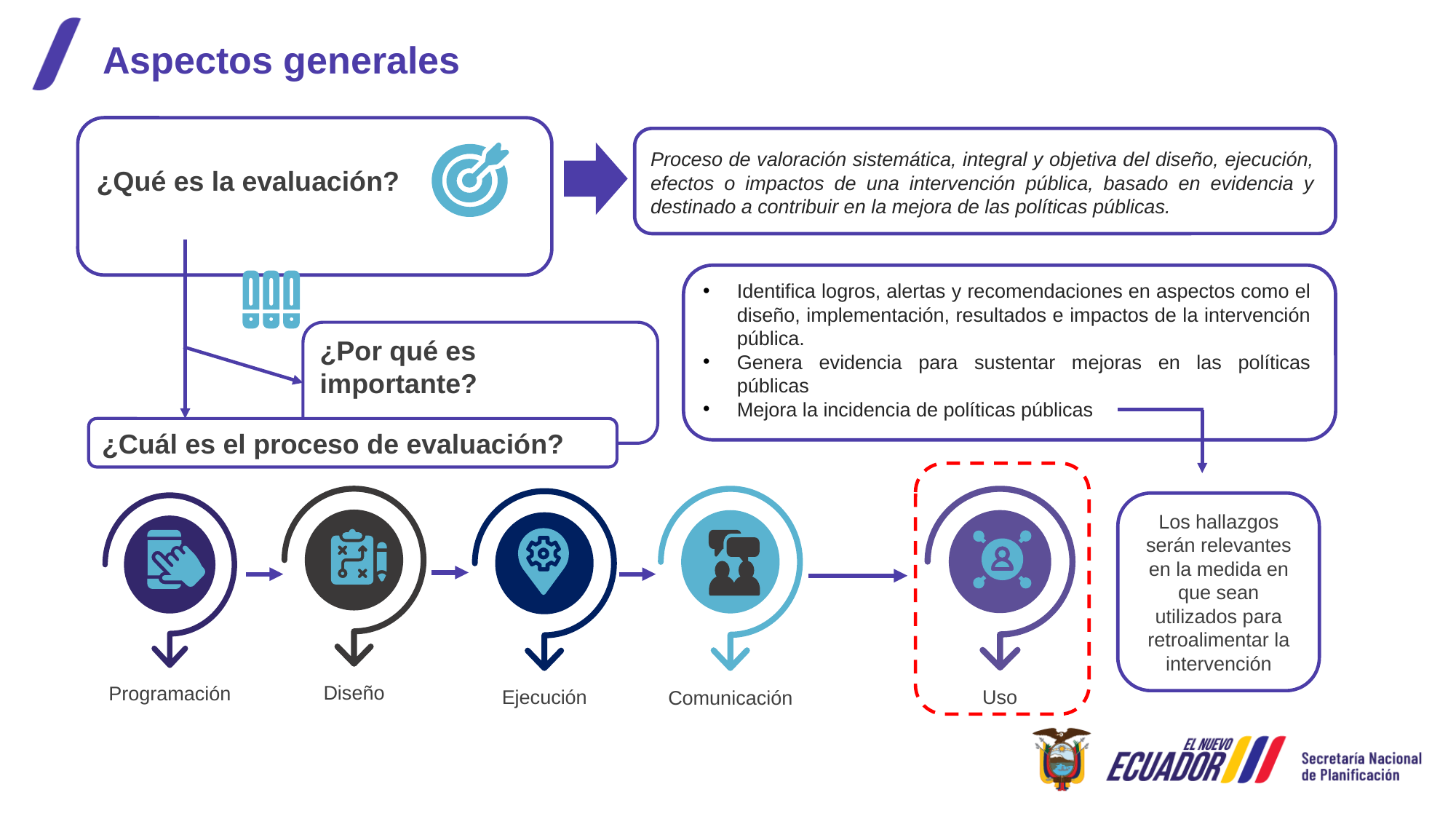

Aspectos generales

¿Qué es la evaluación?

Proceso de valoración sistemática, integral y objetiva del diseño, ejecución, efectos o impactos de una intervención pública, basado en evidencia y destinado a contribuir en la mejora de las políticas públicas.

Identifica logros, alertas y recomendaciones en aspectos como el diseño, implementación, resultados e impactos de la intervención pública.
Genera evidencia para sustentar mejoras en las políticas públicas
Mejora la incidencia de políticas públicas

¿Por qué es importante?
¿Cuál es el proceso de evaluación?

Diseño

Comunicación

Los hallazgos serán relevantes en la medida en que sean utilizados para retroalimentar la intervención

Uso

Ejecución

Programación